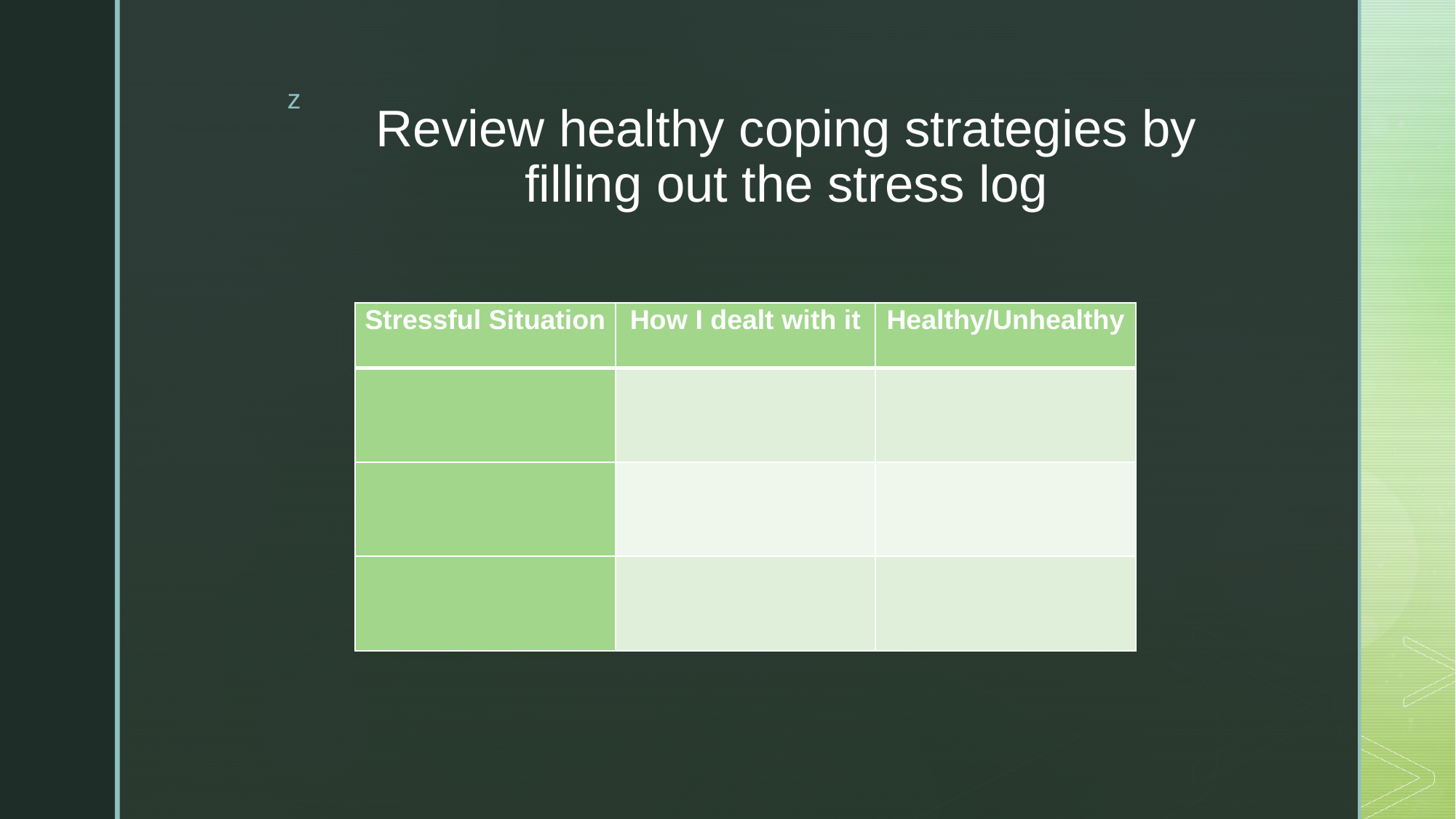

# Review healthy coping strategies by filling out the stress log
| Stressful Situation | How I dealt with it | Healthy/Unhealthy |
| --- | --- | --- |
|  |  |  |
|  |  |  |
|  |  |  |